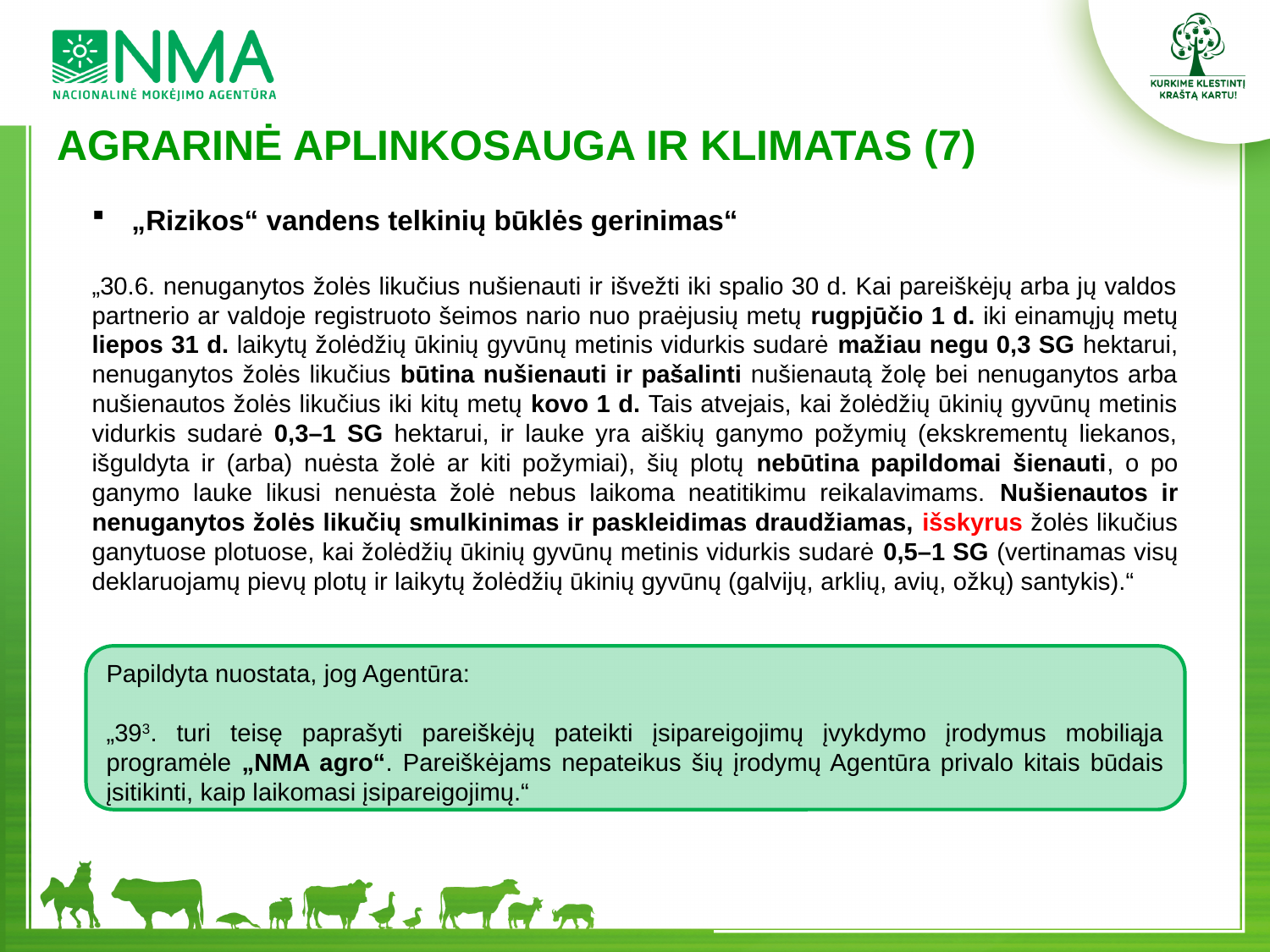

AGRARINĖ APLINKOSAUGA IR KLIMATAS (7)
„Rizikos“ vandens telkinių būklės gerinimas“

„30.6. nenuganytos žolės likučius nušienauti ir išvežti iki spalio 30 d. Kai pareiškėjų arba jų valdos partnerio ar valdoje registruoto šeimos nario nuo praėjusių metų rugpjūčio 1 d. iki einamųjų metų liepos 31 d. laikytų žolėdžių ūkinių gyvūnų metinis vidurkis sudarė mažiau negu 0,3 SG hektarui, nenuganytos žolės likučius būtina nušienauti ir pašalinti nušienautą žolę bei nenuganytos arba nušienautos žolės likučius iki kitų metų kovo 1 d. Tais atvejais, kai žolėdžių ūkinių gyvūnų metinis vidurkis sudarė 0,3–1 SG hektarui, ir lauke yra aiškių ganymo požymių (ekskrementų liekanos, išguldyta ir (arba) nuėsta žolė ar kiti požymiai), šių plotų nebūtina papildomai šienauti, o po ganymo lauke likusi nenuėsta žolė nebus laikoma neatitikimu reikalavimams. Nušienautos ir nenuganytos žolės likučių smulkinimas ir paskleidimas draudžiamas, išskyrus žolės likučius ganytuose plotuose, kai žolėdžių ūkinių gyvūnų metinis vidurkis sudarė 0,5–1 SG (vertinamas visų deklaruojamų pievų plotų ir laikytų žolėdžių ūkinių gyvūnų (galvijų, arklių, avių, ožkų) santykis).“

Papildyta nuostata, jog Agentūra:

„393. turi teisę paprašyti pareiškėjų pateikti įsipareigojimų įvykdymo įrodymus mobiliąja programėle „NMA agro“. Pareiškėjams nepateikus šių įrodymų Agentūra privalo kitais būdais įsitikinti, kaip laikomasi įsipareigojimų.“